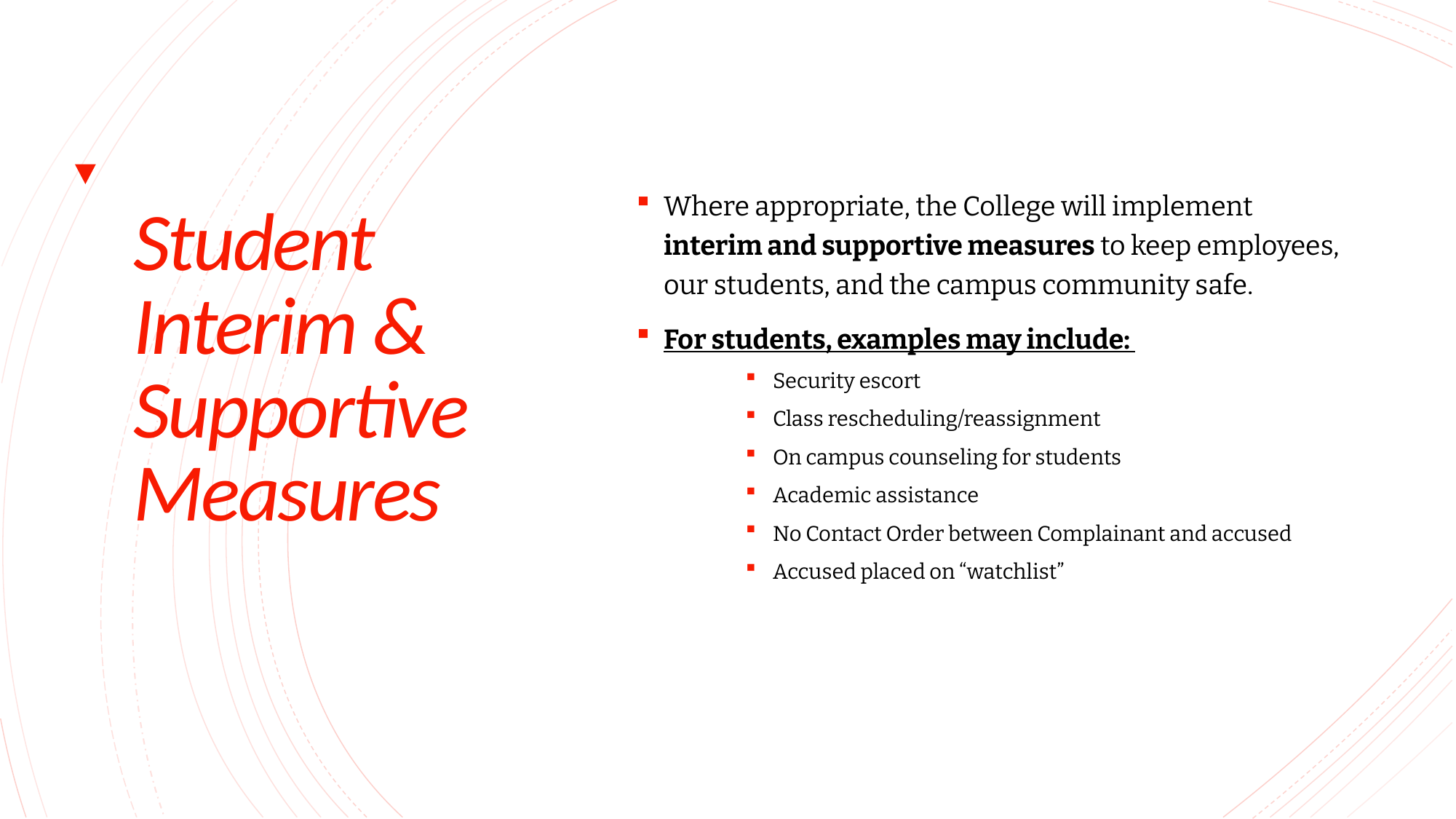

# Student Interim & Supportive Measures
Where appropriate, the College will implement interim and supportive measures to keep employees, our students, and the campus community safe.
For students, examples may include:
Security escort
Class rescheduling/reassignment
On campus counseling for students
Academic assistance
No Contact Order between Complainant and accused
Accused placed on “watchlist”